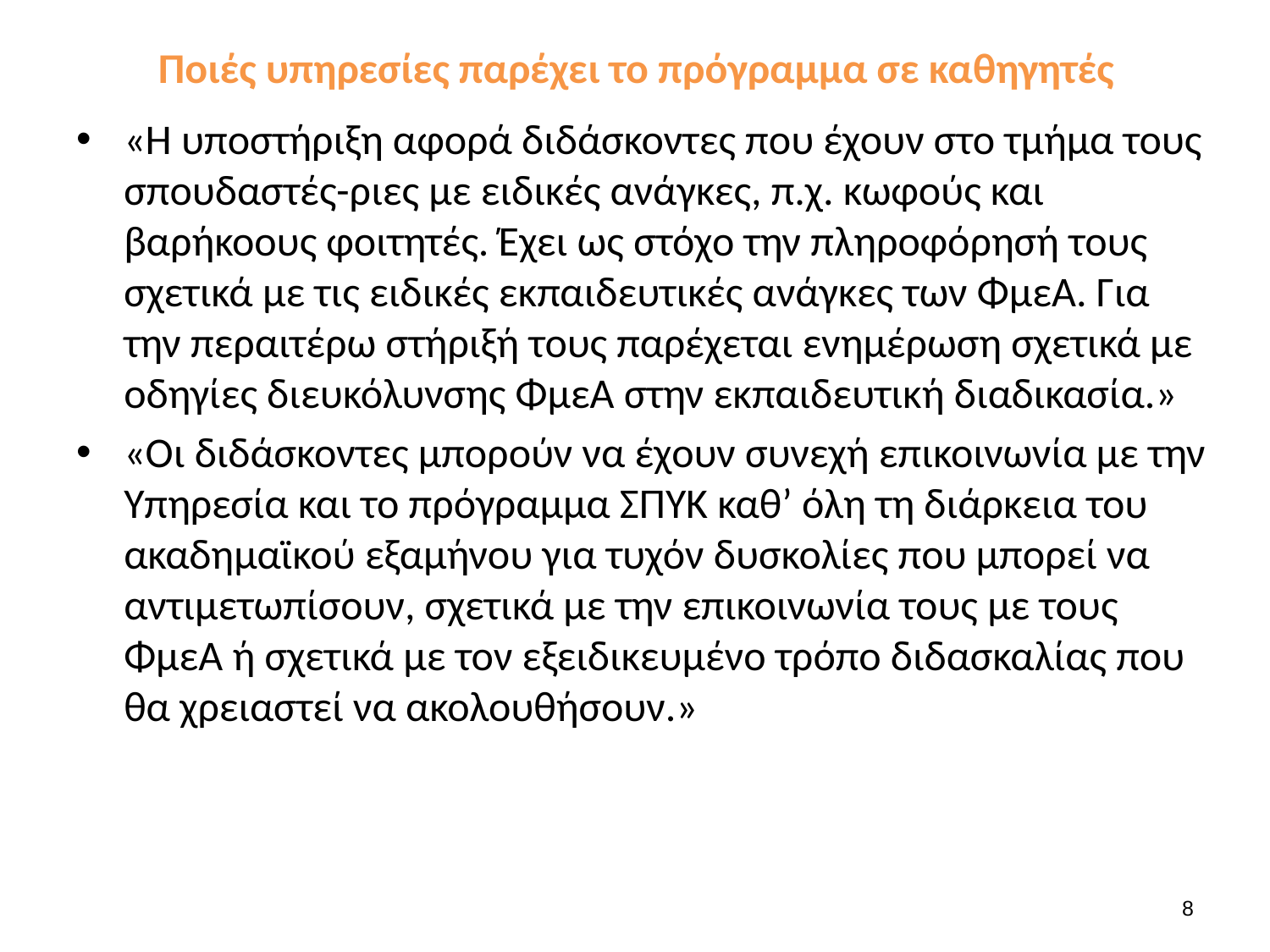

# Ποιές υπηρεσίες παρέχει το πρόγραμμα σε καθηγητές
«Η υποστήριξη αφορά διδάσκοντες που έχουν στο τμήμα τους σπουδαστές-ριες με ειδικές ανάγκες, π.χ. κωφούς και βαρήκοους φοιτητές. Έχει ως στόχο την πληροφόρησή τους σχετικά με τις ειδικές εκπαιδευτικές ανάγκες των ΦμεΑ. Για την περαιτέρω στήριξή τους παρέχεται ενημέρωση σχετικά με οδηγίες διευκόλυνσης ΦμεΑ στην εκπαιδευτική διαδικασία.»
«Οι διδάσκοντες μπορούν να έχουν συνεχή επικοινωνία με την Υπηρεσία και το πρόγραμμα ΣΠΥΚ καθ’ όλη τη διάρκεια του ακαδημαϊκού εξαμήνου για τυχόν δυσκολίες που μπορεί να αντιμετωπίσουν, σχετικά με την επικοινωνία τους με τους ΦμεΑ ή σχετικά με τον εξειδικευμένο τρόπο διδασκαλίας που θα χρειαστεί να ακολουθήσουν.»
8